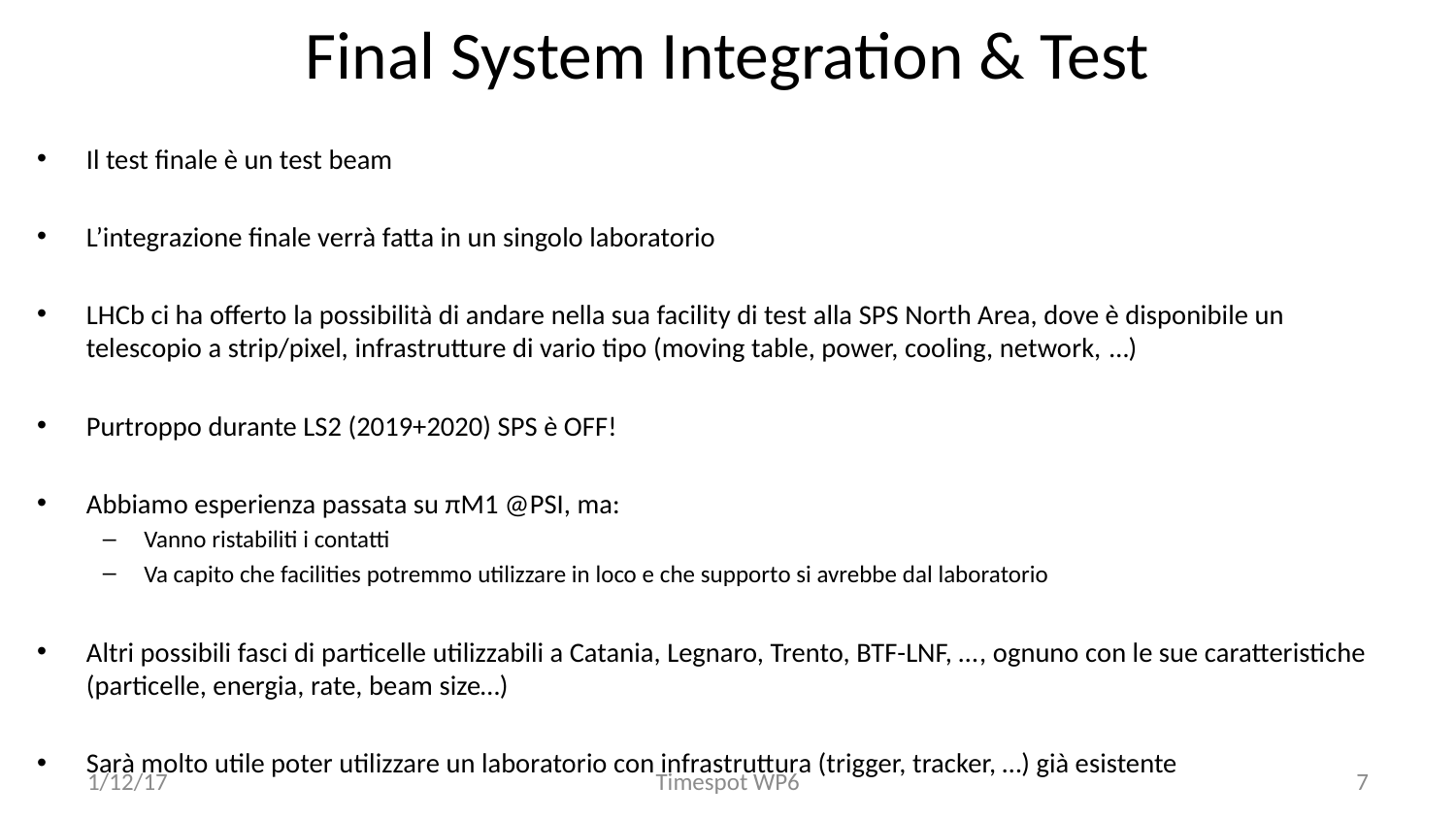

# Final System Integration & Test
Il test finale è un test beam

L’integrazione finale verrà fatta in un singolo laboratorio

LHCb ci ha offerto la possibilità di andare nella sua facility di test alla SPS North Area, dove è disponibile un telescopio a strip/pixel, infrastrutture di vario tipo (moving table, power, cooling, network, …)

Purtroppo durante LS2 (2019+2020) SPS è OFF!

Abbiamo esperienza passata su πM1 @PSI, ma:
Vanno ristabiliti i contatti
Va capito che facilities potremmo utilizzare in loco e che supporto si avrebbe dal laboratorio

Altri possibili fasci di particelle utilizzabili a Catania, Legnaro, Trento, BTF-LNF, …, ognuno con le sue caratteristiche (particelle, energia, rate, beam size…)

Sarà molto utile poter utilizzare un laboratorio con infrastruttura (trigger, tracker, …) già esistente

1/12/17
Timespot WP6
7